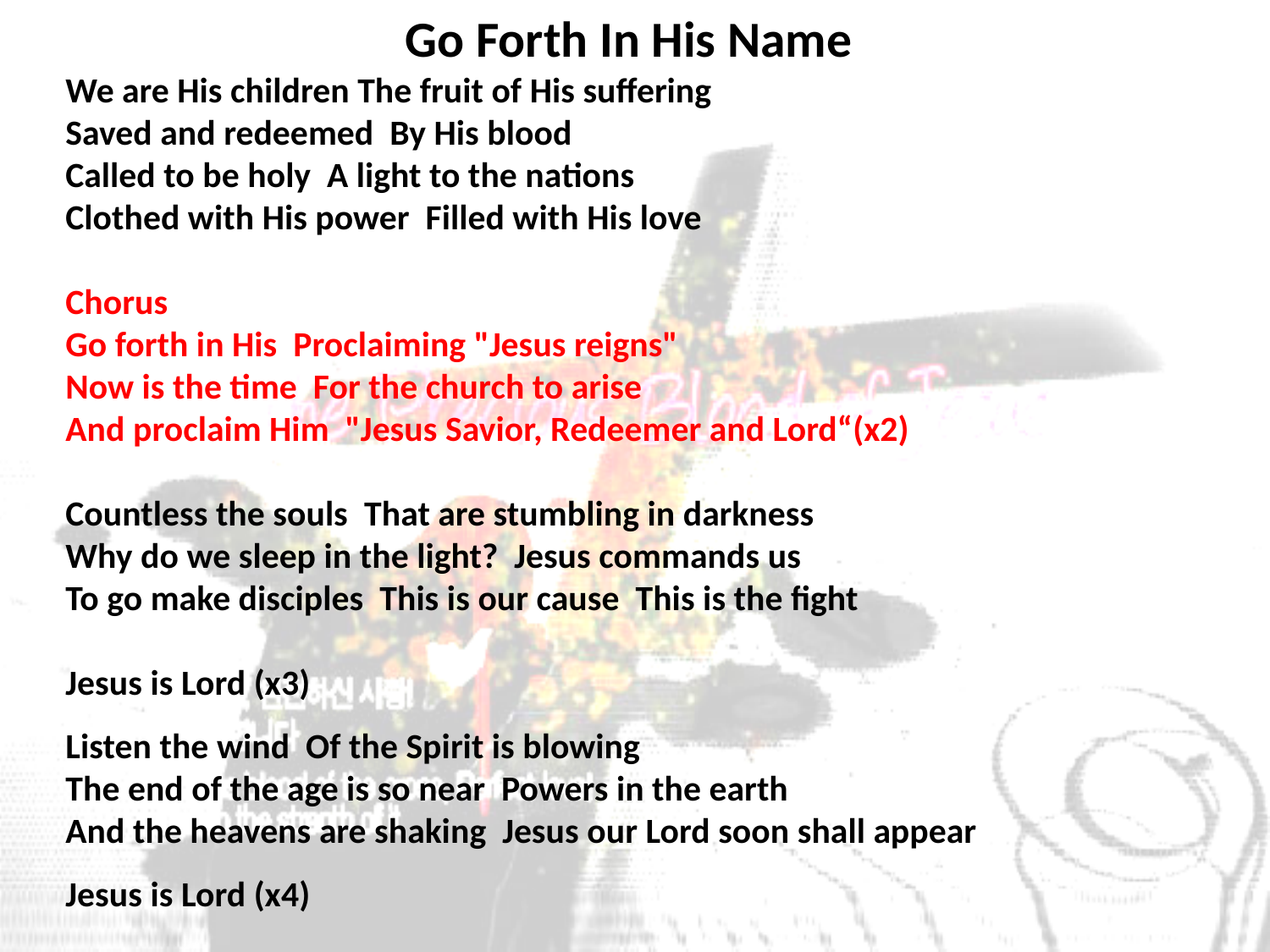

# Go Forth In His Name
We are His children The fruit of His suffering
Saved and redeemed  By His blood
Called to be holy  A light to the nations
Clothed with His power  Filled with His love
Chorus
Go forth in His  Proclaiming "Jesus reigns"
Now is the time  For the church to arise
And proclaim Him  "Jesus Savior, Redeemer and Lord“(x2)
Countless the souls  That are stumbling in darkness
Why do we sleep in the light?  Jesus commands us
To go make disciples  This is our cause  This is the fight
Jesus is Lord (x3)
Listen the wind  Of the Spirit is blowing
The end of the age is so near  Powers in the earth
And the heavens are shaking  Jesus our Lord soon shall appear
Jesus is Lord (x4)